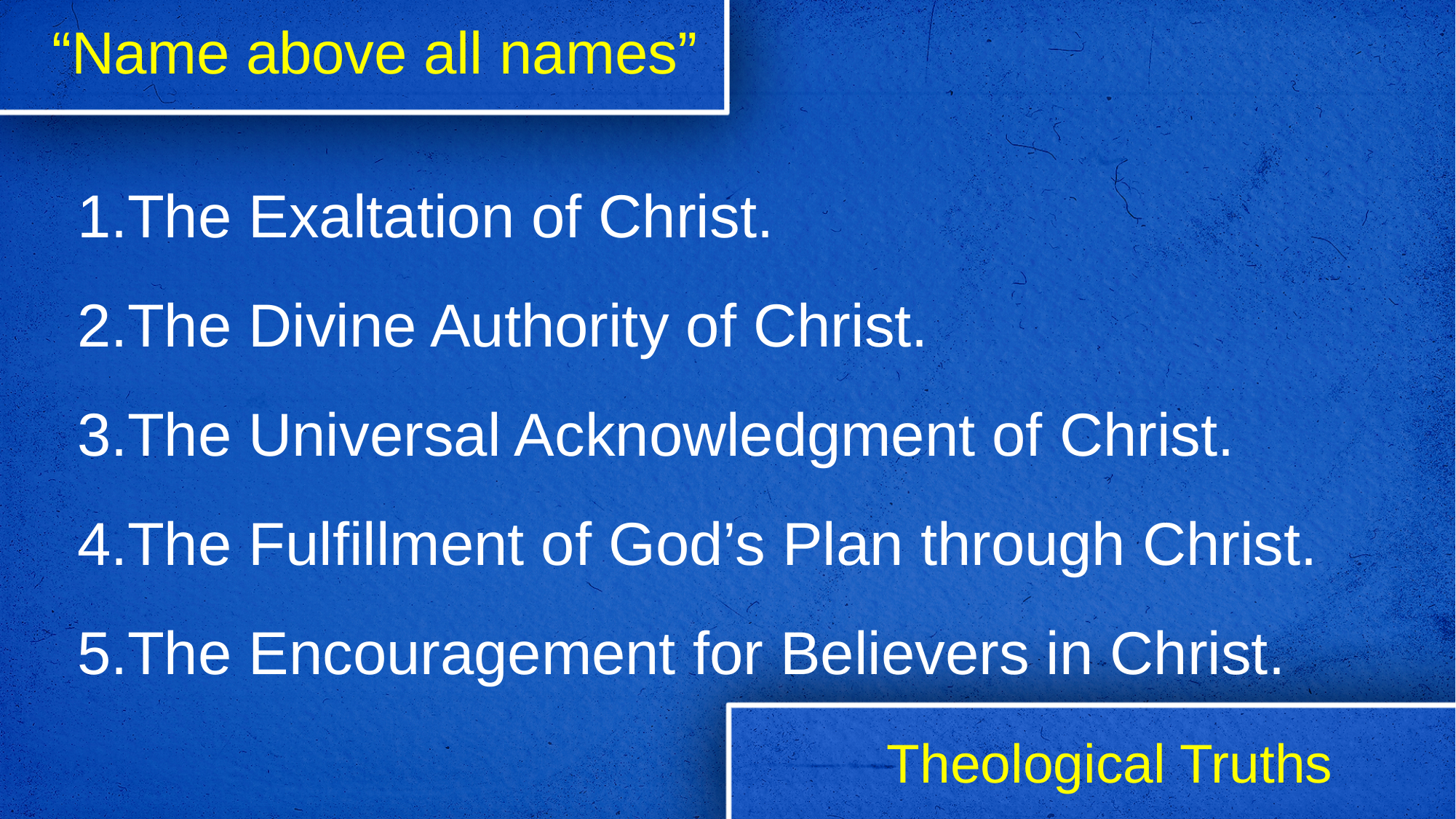

# “Name above all names”
The Exaltation of Christ.
The Divine Authority of Christ.
The Universal Acknowledgment of Christ.
The Fulfillment of God’s Plan through Christ.
The Encouragement for Believers in Christ.
Theological Truths